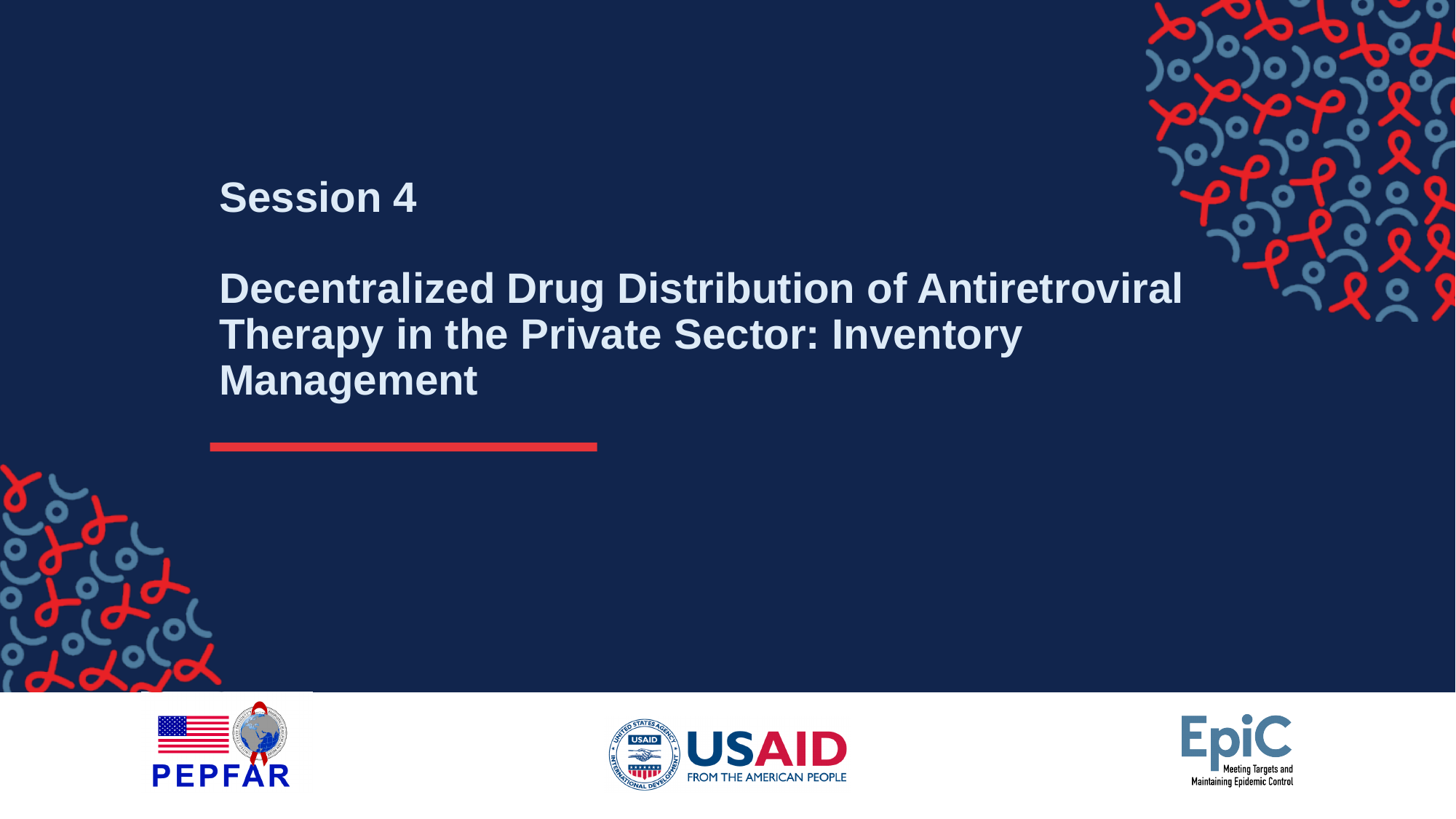

# Session 4 Decentralized Drug Distribution of Antiretroviral Therapy in the Private Sector: Inventory Management